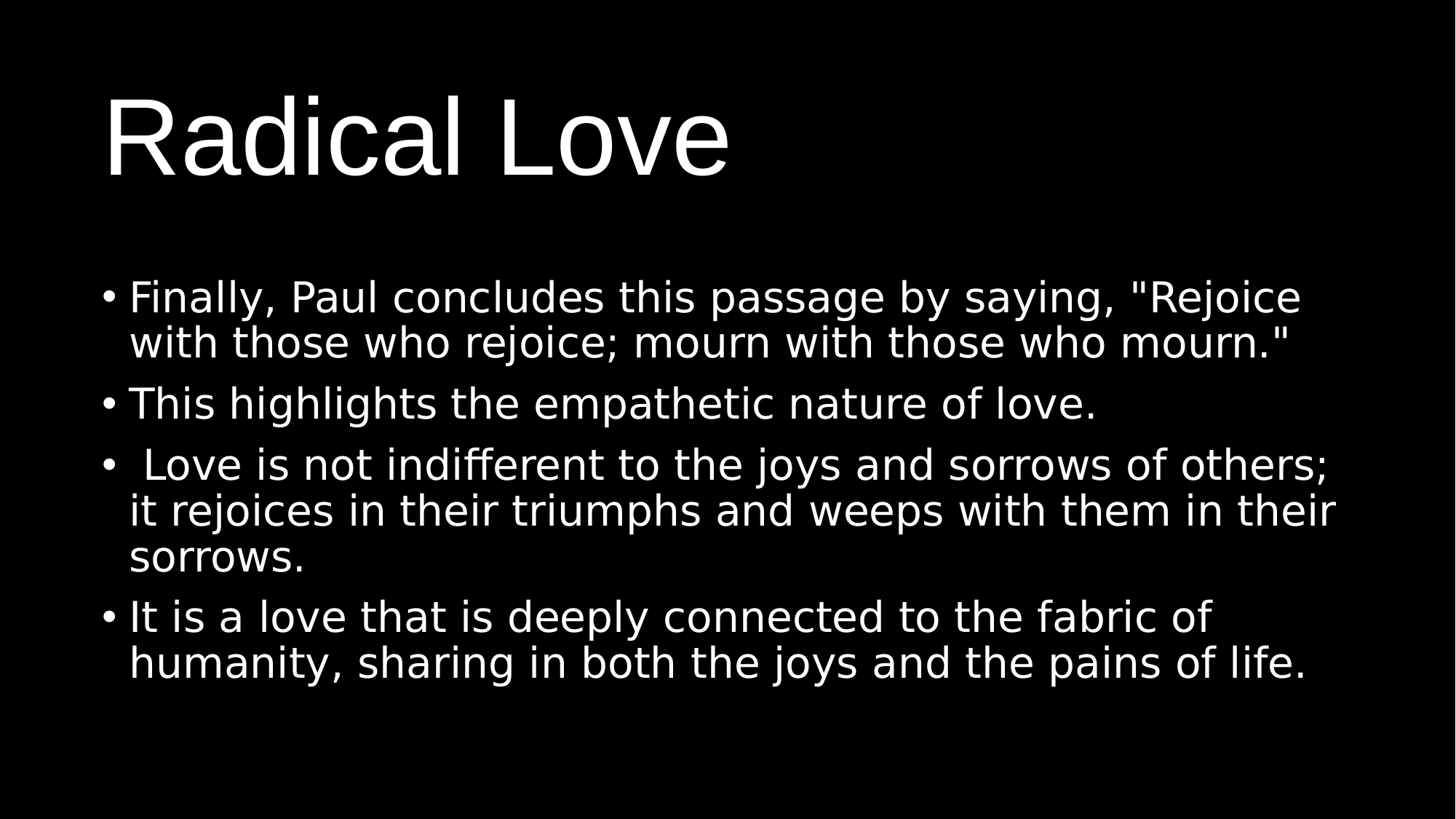

# Radical Love

Finally, Paul concludes this passage by saying, "Rejoice with those who rejoice; mourn with those who mourn."
This highlights the empathetic nature of love.
 Love is not indifferent to the joys and sorrows of others; it rejoices in their triumphs and weeps with them in their sorrows.
It is a love that is deeply connected to the fabric of humanity, sharing in both the joys and the pains of life.